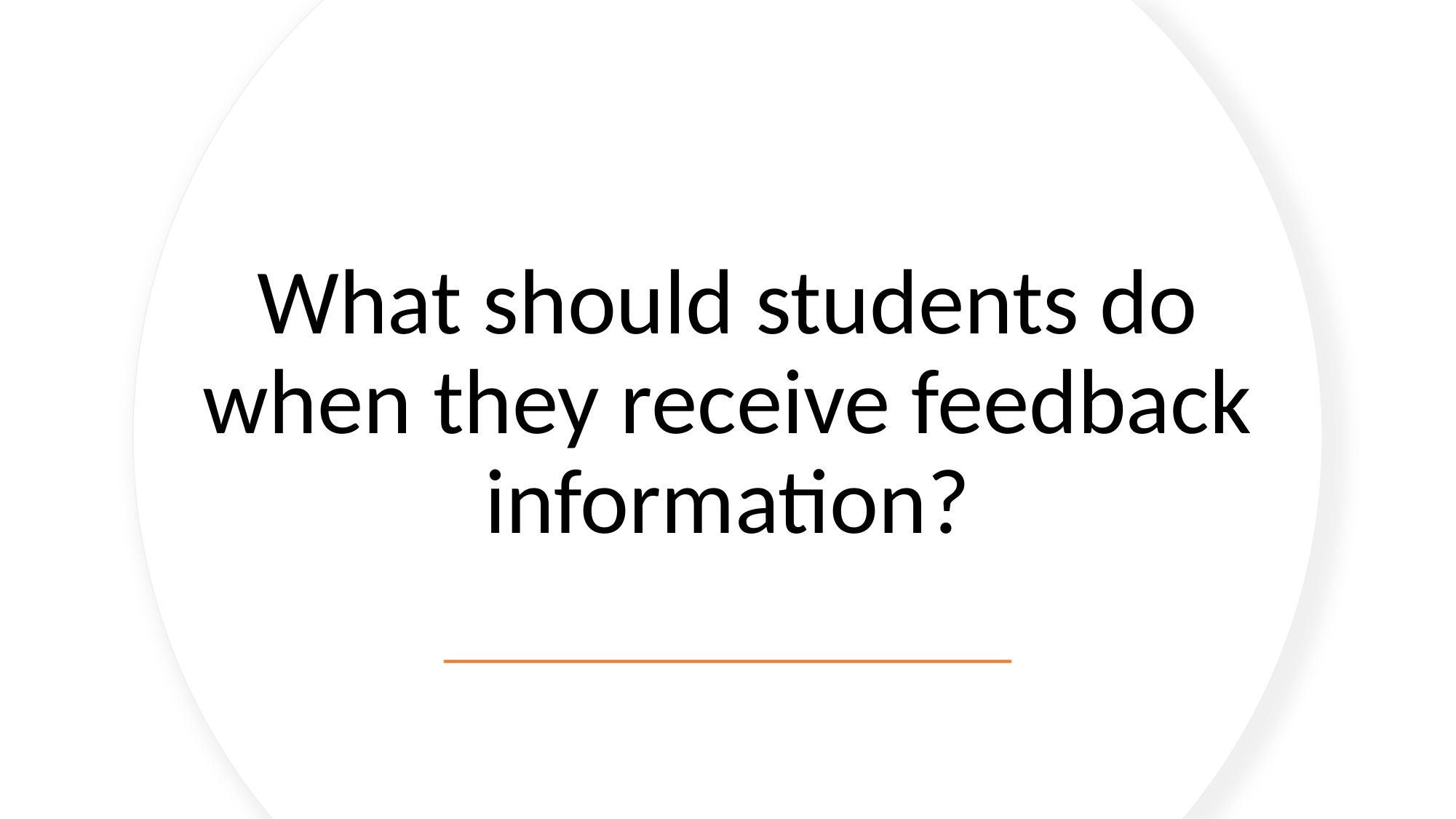

# What should students do when they receive feedback information?